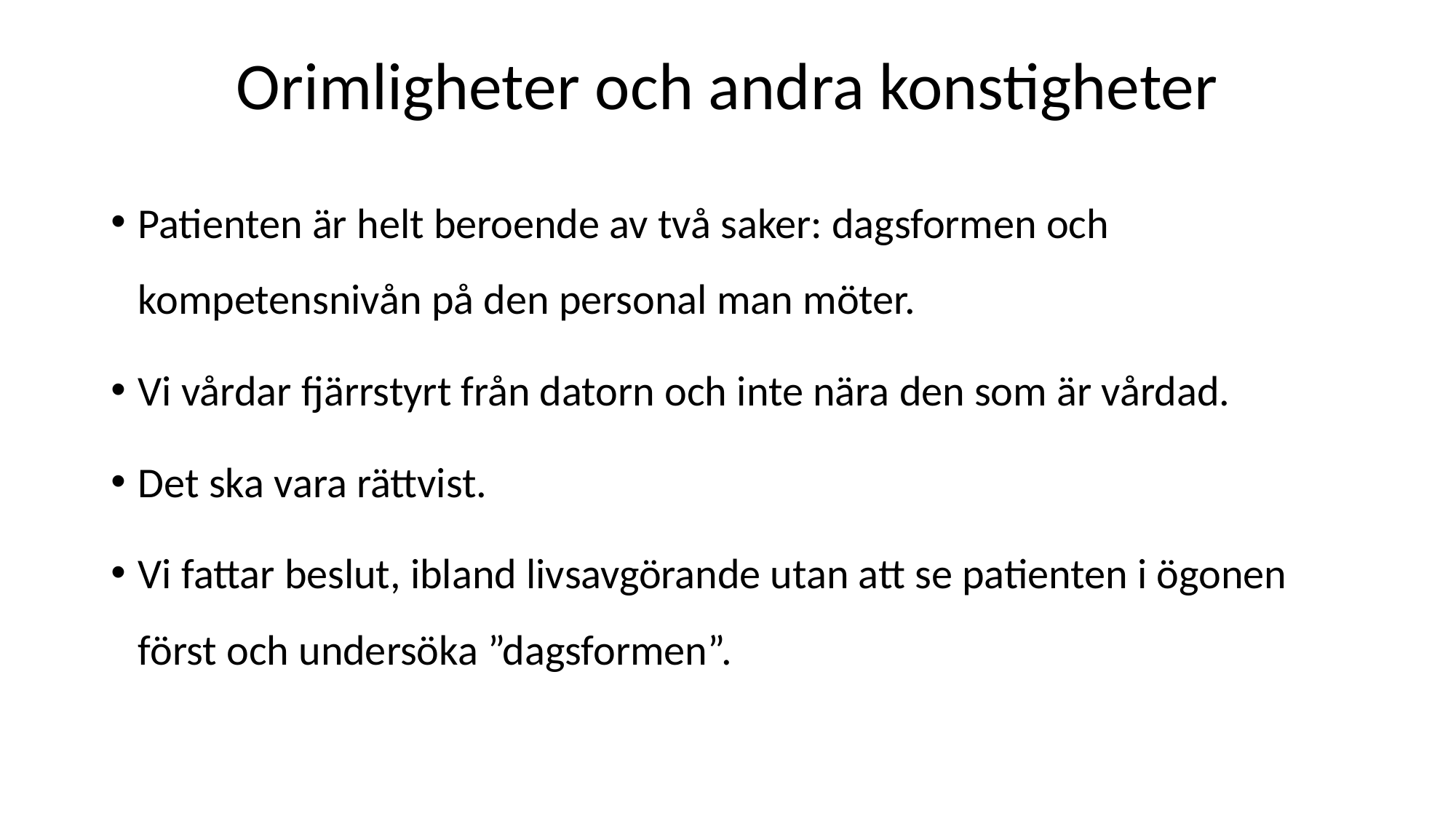

# Orimligheter och andra konstigheter
Patienten är helt beroende av två saker: dagsformen och kompetensnivån på den personal man möter.
Vi vårdar fjärrstyrt från datorn och inte nära den som är vårdad.
Det ska vara rättvist.
Vi fattar beslut, ibland livsavgörande utan att se patienten i ögonen först och undersöka ”dagsformen”.
Mölighet att leva väl- Cancerfonden Lund 2024